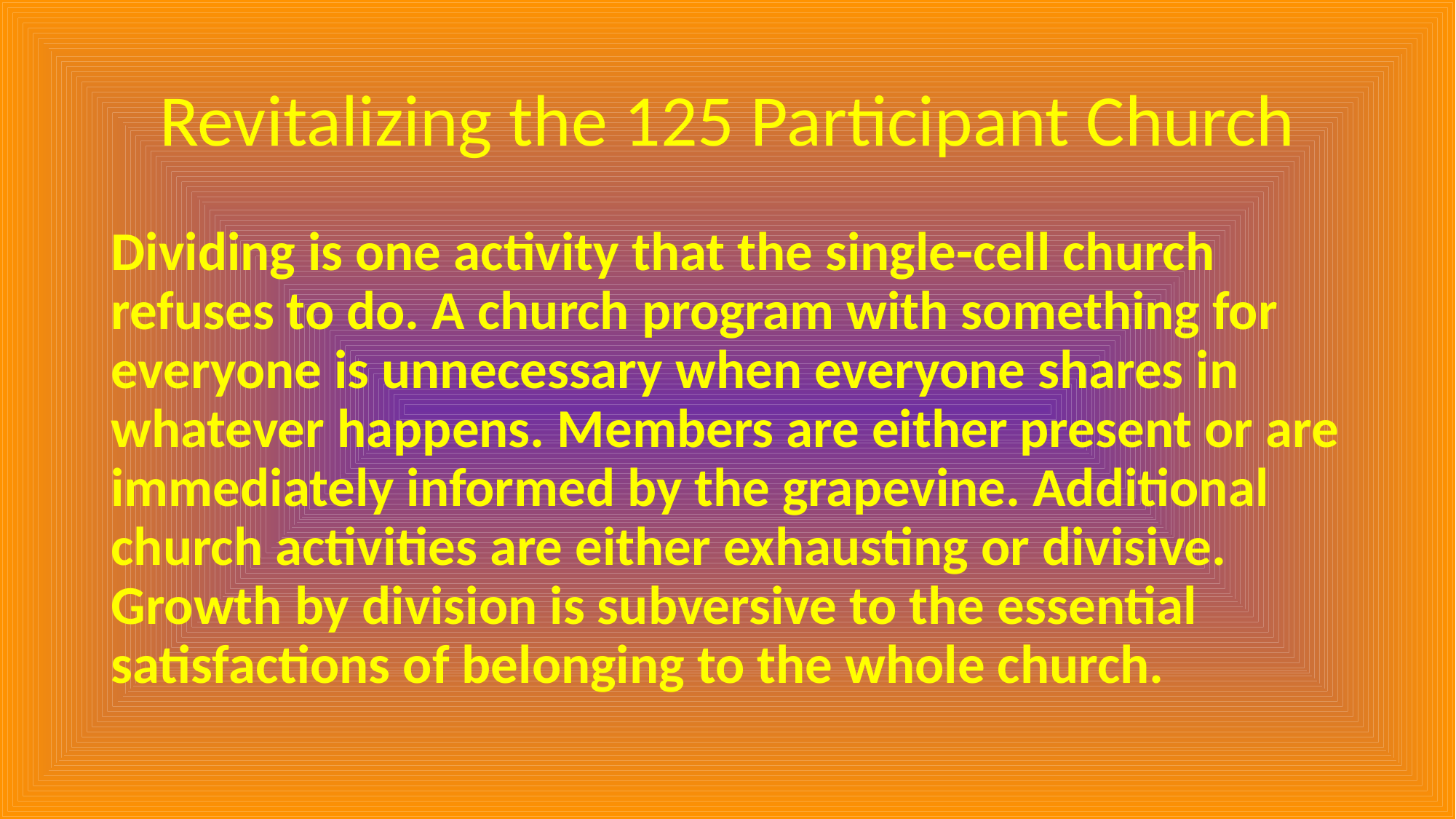

# Revitalizing the 125 Participant Church
Dividing is one activity that the single-cell church refuses to do. A church program with something for everyone is unnecessary when everyone shares in whatever happens. Members are either present or are immediately informed by the grapevine. Additional church activities are either exhausting or divisive. Growth by division is subversive to the essential satisfactions of belonging to the whole church.